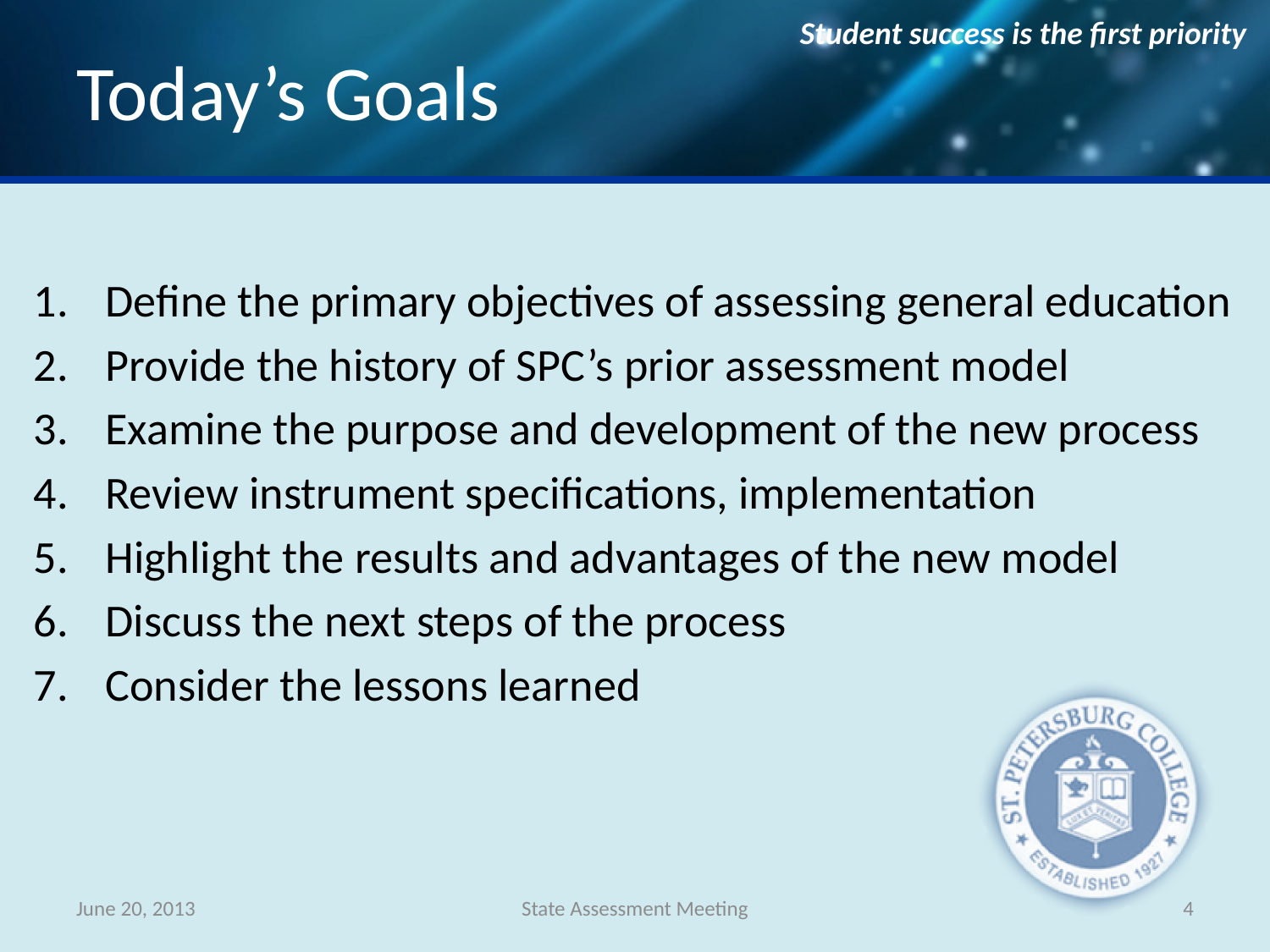

# Today’s Goals
Define the primary objectives of assessing general education
Provide the history of SPC’s prior assessment model
Examine the purpose and development of the new process
Review instrument specifications, implementation
Highlight the results and advantages of the new model
Discuss the next steps of the process
Consider the lessons learned
June 20, 2013
State Assessment Meeting
4